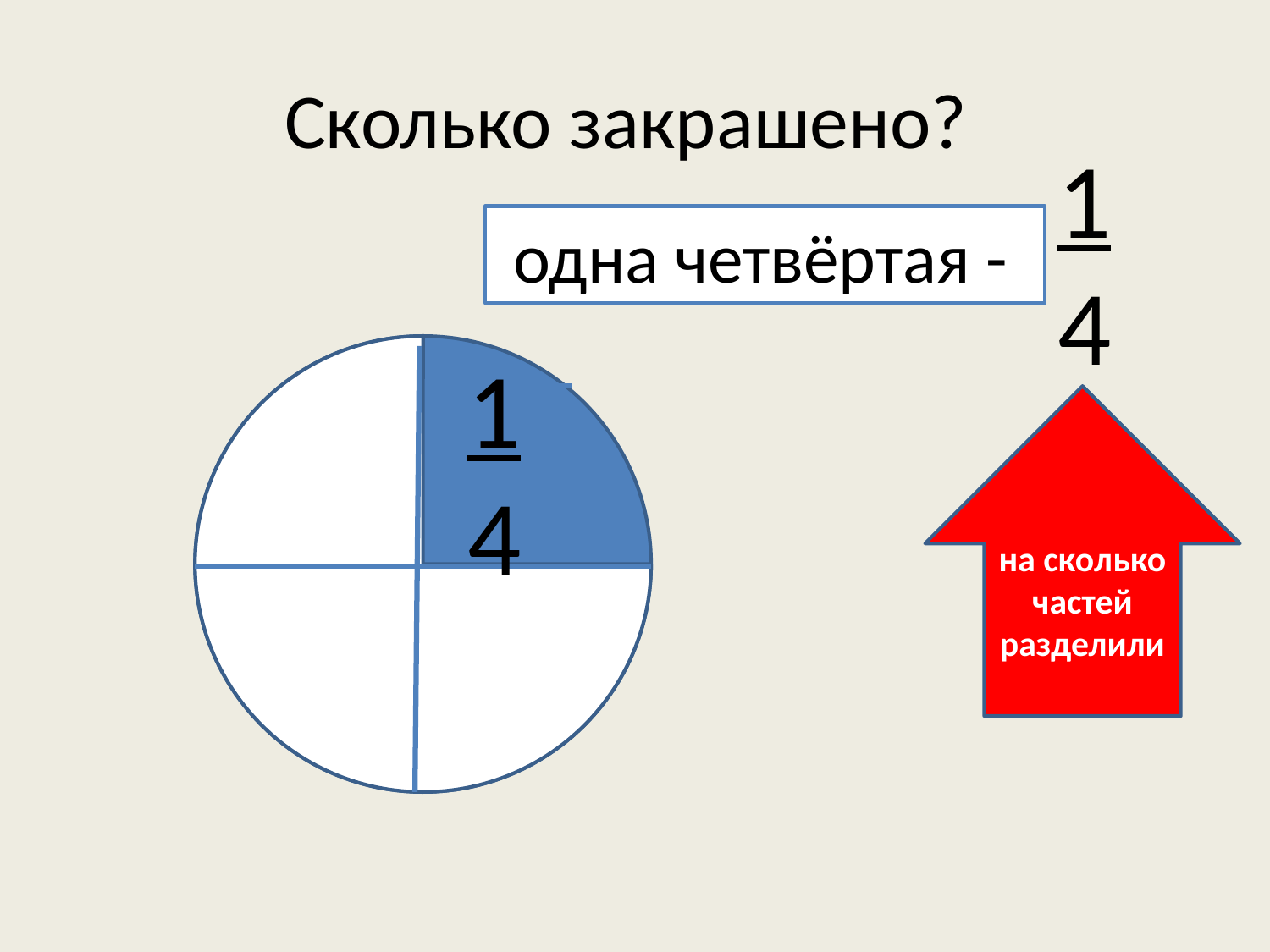

# Сколько закрашено?
1
4
 одна четвёртая -

1
4
на сколько частей разделили